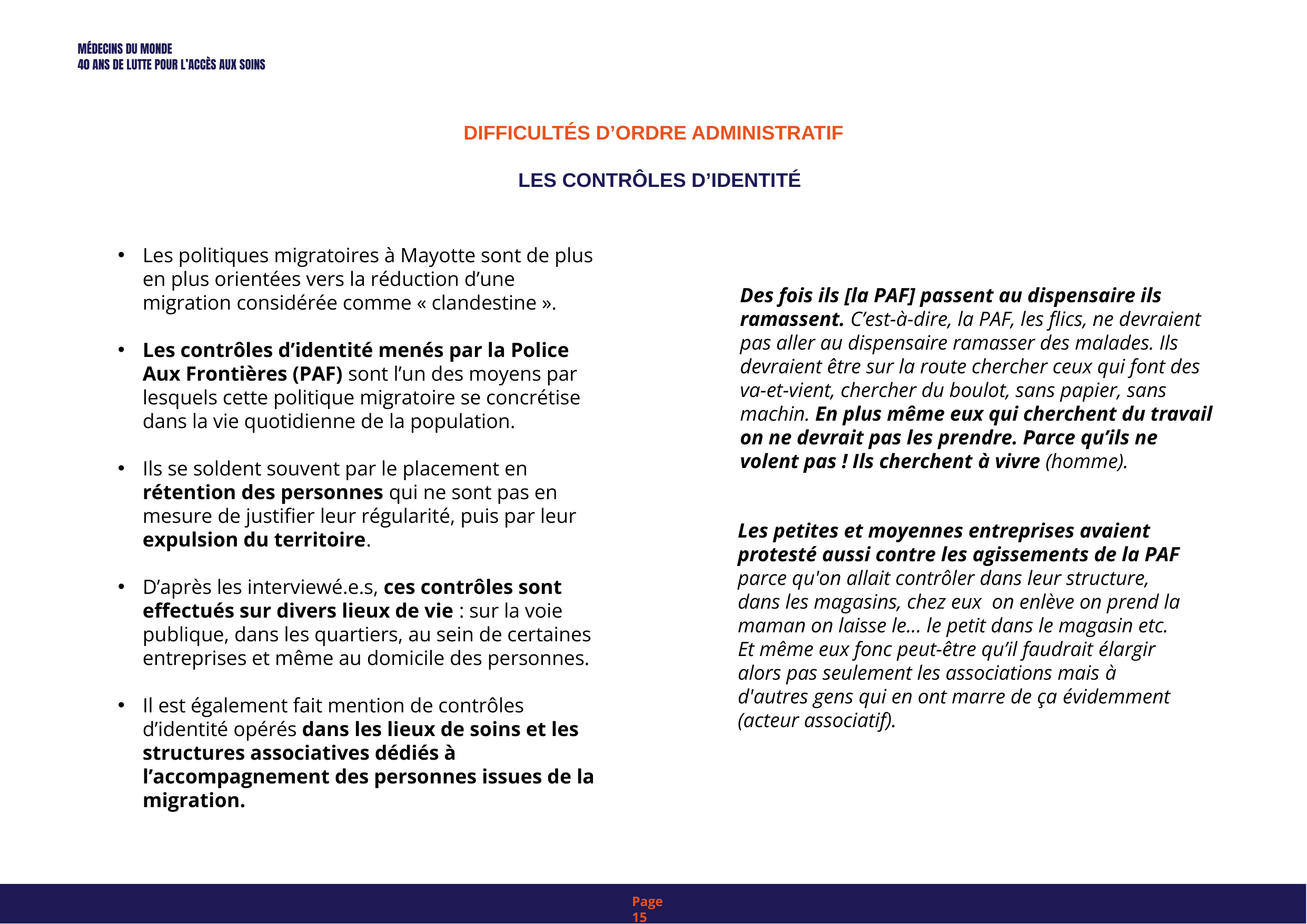

MÉDECINS DU MONDE
40 ANS DE LUTTE POUR L’ACCÈS AUX SOINS
DIFFICULTÉS D’ORDRE ADMINISTRATIF

LES CONTRÔLES D’IDENTITÉ
Les politiques migratoires à Mayotte sont de plus en plus orientées vers la réduction d’une migration considérée comme « clandestine ».

Les contrôles d’identité menés par la Police Aux Frontières (PAF) sont l’un des moyens par lesquels cette politique migratoire se concrétise dans la vie quotidienne de la population.

Ils se soldent souvent par le placement en rétention des personnes qui ne sont pas en mesure de justifier leur régularité, puis par leur expulsion du territoire.

D’après les interviewé.e.s, ces contrôles sont effectués sur divers lieux de vie : sur la voie publique, dans les quartiers, au sein de certaines entreprises et même au domicile des personnes.

Il est également fait mention de contrôles d’identité opérés dans les lieux de soins et les structures associatives dédiés à l’accompagnement des personnes issues de la migration.
Des fois ils [la PAF] passent au dispensaire ils ramassent. C’est-à-dire, la PAF, les flics, ne devraient pas aller au dispensaire ramasser des malades. Ils devraient être sur la route chercher ceux qui font des va-et-vient, chercher du boulot, sans papier, sans machin. En plus même eux qui cherchent du travail on ne devrait pas les prendre. Parce qu’ils ne volent pas ! Ils cherchent à vivre (homme).
Les petites et moyennes entreprises avaient protesté aussi contre les agissements de la PAF parce qu'on allait contrôler dans leur structure, dans les magasins, chez eux  on enlève on prend la maman on laisse le... le petit dans le magasin etc. Et même eux fonc peut-être qu’il faudrait élargir alors pas seulement les associations mais à d'autres gens qui en ont marre de ça évidemment (acteur associatif).

Page 15